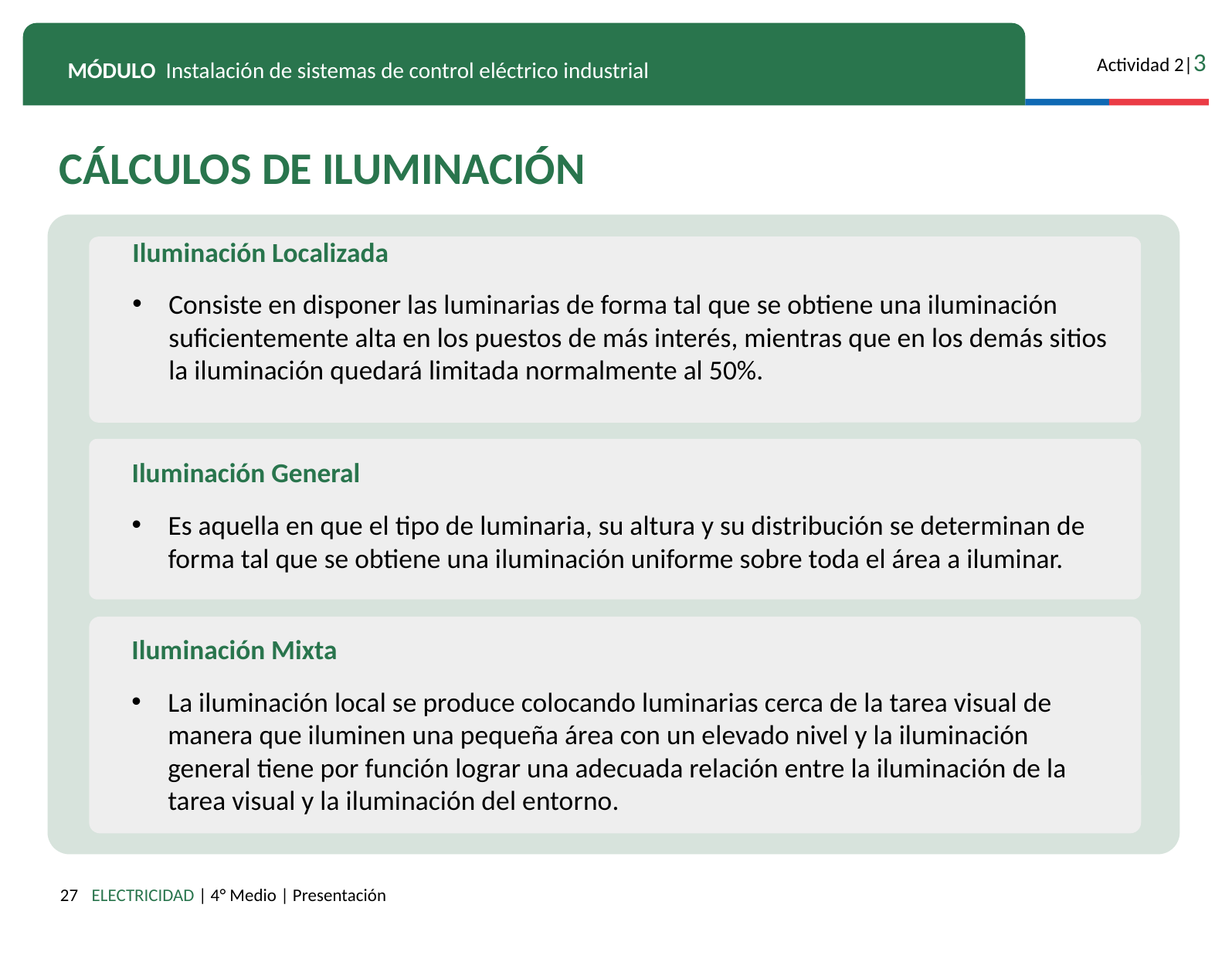

CÁLCULOS DE ILUMINACIÓN

Iluminación Localizada
Consiste en disponer las luminarias de forma tal que se obtiene una iluminación suficientemente alta en los puestos de más interés, mientras que en los demás sitios la iluminación quedará limitada normalmente al 50%.

Iluminación General
Es aquella en que el tipo de luminaria, su altura y su distribución se determinan de forma tal que se obtiene una iluminación uniforme sobre toda el área a iluminar.

Iluminación Mixta
La iluminación local se produce colocando luminarias cerca de la tarea visual de manera que iluminen una pequeña área con un elevado nivel y la iluminación general tiene por función lograr una adecuada relación entre la iluminación de la tarea visual y la iluminación del entorno.